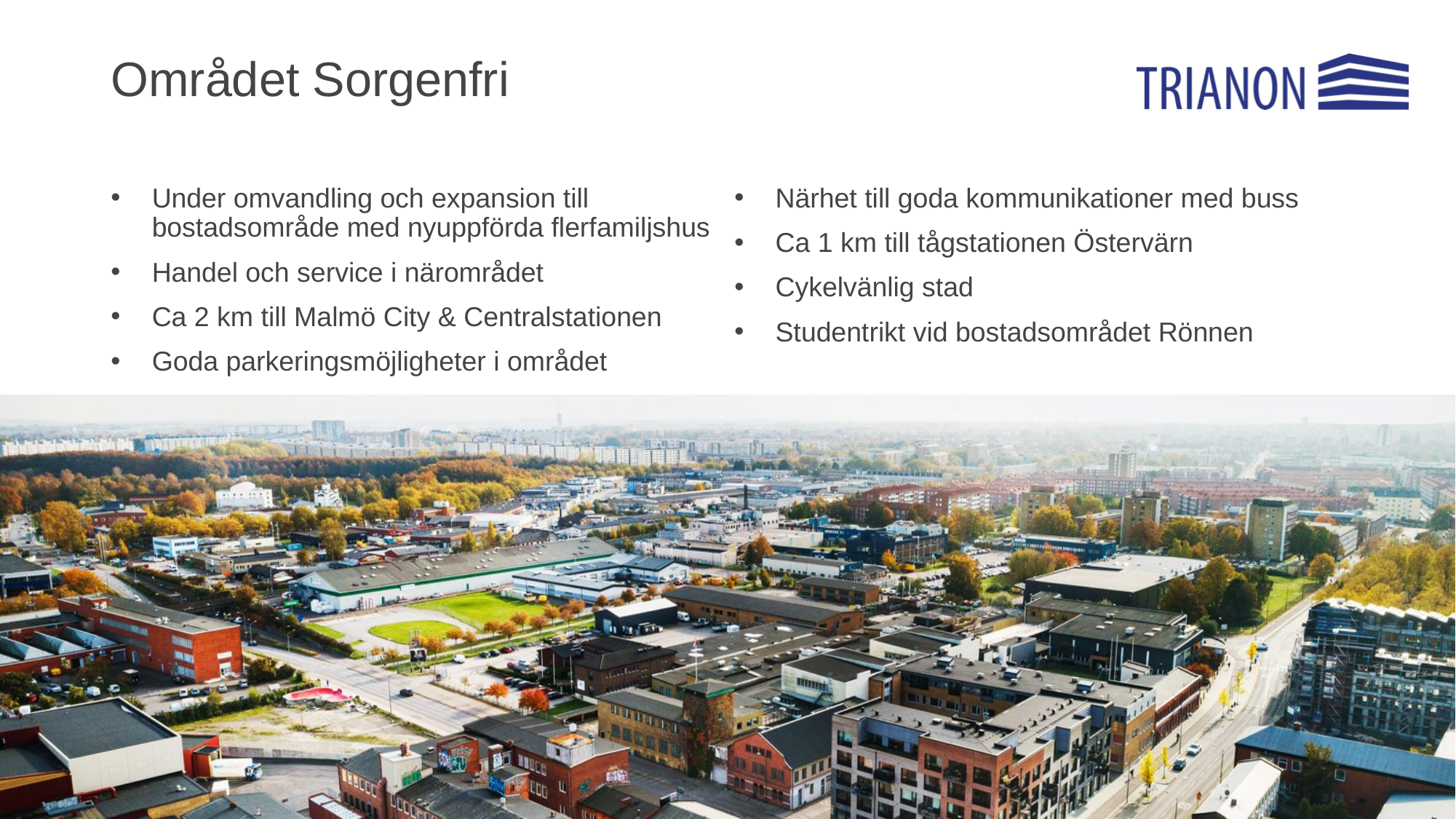

Området Sorgenfri
Under omvandling och expansion till bostadsområde med nyuppförda flerfamiljshus
Handel och service i närområdet
Ca 2 km till Malmö City & Centralstationen
Goda parkeringsmöjligheter i området

Närhet till goda kommunikationer med buss
Ca 1 km till tågstationen Östervärn
Cykelvänlig stad
Studentrikt vid bostadsområdet Rönnen